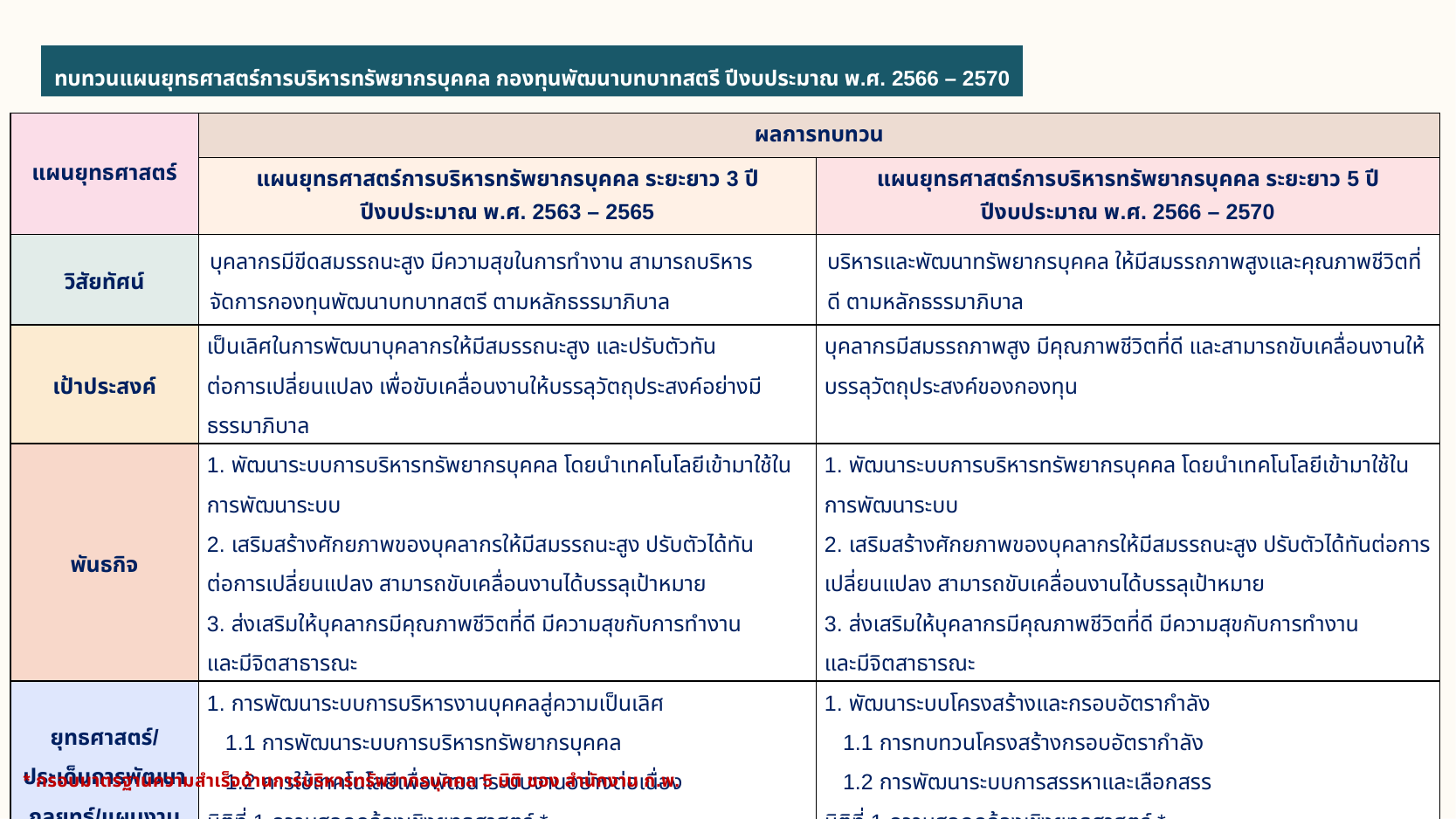

ทบทวนแผนยุทธศาสตร์การบริหารทรัพยากรบุคคล กองทุนพัฒนาบทบาทสตรี ปีงบประมาณ พ.ศ. 2566 – 2570
| แผนยุทธศาสตร์ | ผลการทบทวน |  |
| --- | --- | --- |
|  | แผนยุทธศาสตร์การบริหารทรัพยากรบุคคล ระยะยาว 3 ปี ปีงบประมาณ พ.ศ. 2563 – 2565 | แผนยุทธศาสตร์การบริหารทรัพยากรบุคคล ระยะยาว 5 ปี ปีงบประมาณ พ.ศ. 2566 – 2570 |
| วิสัยทัศน์ | บุคลากรมีขีดสมรรถนะสูง มีความสุขในการทำงาน สามารถบริหารจัดการกองทุนพัฒนาบทบาทสตรี ตามหลักธรรมาภิบาล | บริหารและพัฒนาทรัพยากรบุคคล ให้มีสมรรถภาพสูงและคุณภาพชีวิตที่ดี ตามหลักธรรมาภิบาล |
| เป้าประสงค์ | เป็นเลิศในการพัฒนาบุคลากรให้มีสมรรถนะสูง และปรับตัวทัน ต่อการเปลี่ยนแปลง เพื่อขับเคลื่อนงานให้บรรลุวัตถุประสงค์อย่างมี ธรรมาภิบาล | บุคลากรมีสมรรถภาพสูง มีคุณภาพชีวิตที่ดี และสามารถขับเคลื่อนงานให้บรรลุวัตถุประสงค์ของกองทุน |
| พันธกิจ | 1. พัฒนาระบบการบริหารทรัพยากรบุคคล โดยนำเทคโนโลยีเข้ามาใช้ในการพัฒนาระบบ 2. เสริมสร้างศักยภาพของบุคลากรให้มีสมรรถนะสูง ปรับตัวได้ทัน ต่อการเปลี่ยนแปลง สามารถขับเคลื่อนงานได้บรรลุเป้าหมาย 3. ส่งเสริมให้บุคลากรมีคุณภาพชีวิตที่ดี มีความสุขกับการทำงาน และมีจิตสาธารณะ | 1. พัฒนาระบบการบริหารทรัพยากรบุคคล โดยนำเทคโนโลยีเข้ามาใช้ในการพัฒนาระบบ 2. เสริมสร้างศักยภาพของบุคลากรให้มีสมรรถนะสูง ปรับตัวได้ทันต่อการเปลี่ยนแปลง สามารถขับเคลื่อนงานได้บรรลุเป้าหมาย 3. ส่งเสริมให้บุคลากรมีคุณภาพชีวิตที่ดี มีความสุขกับการทำงาน และมีจิตสาธารณะ |
| ยุทธศาสตร์/ประเด็นการพัฒนา กลยุทธ์/แผนงาน | 1. การพัฒนาระบบการบริหารงานบุคคลสู่ความเป็นเลิศ 1.1 การพัฒนาระบบการบริหารทรัพยากรบุคคล 1.2 การใช้เทคโนโลยีเพื่อพัฒนาระบบงานอย่างต่อเนื่อง มิติที่ 1 ความสอดคล้องเชิงยุทธศาสตร์ \* | 1. พัฒนาระบบโครงสร้างและกรอบอัตรากำลัง 1.1 การทบทวนโครงสร้างกรอบอัตรากำลัง 1.2 การพัฒนาระบบการสรรหาและเลือกสรร มิติที่ 1 ความสอดคล้องเชิงยุทธศาสตร์ \* |
* กรอบมาตรฐานความสำเร็จด้านการบริหารทรัพยากรบุคคล 5 มิติ ของ สำนักงาน ก.พ.